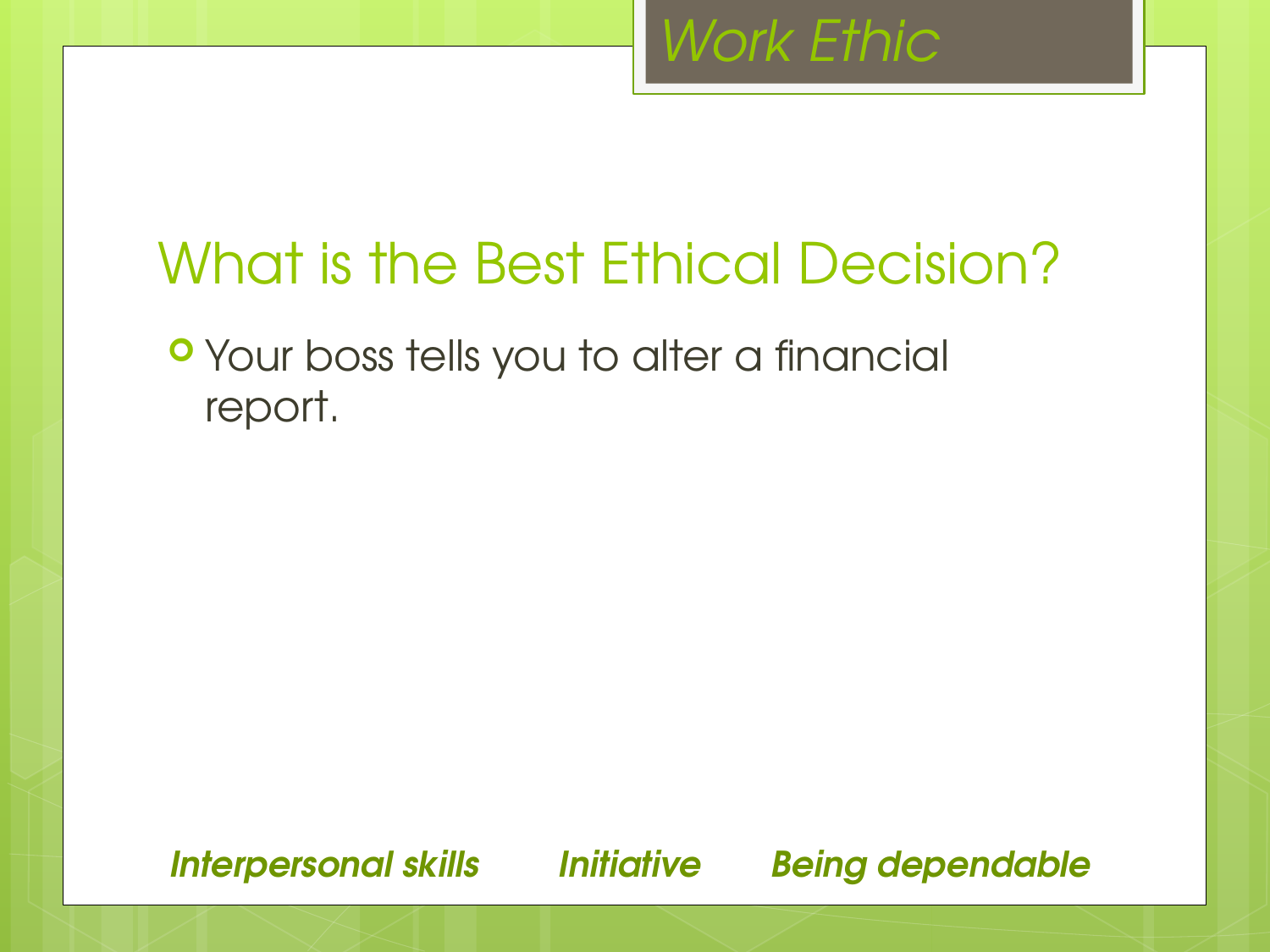

Work Ethic
# What is the Best Ethical Decision?
Your boss tells you to alter a financial report.

Interpersonal skills        Initiative       Being dependable